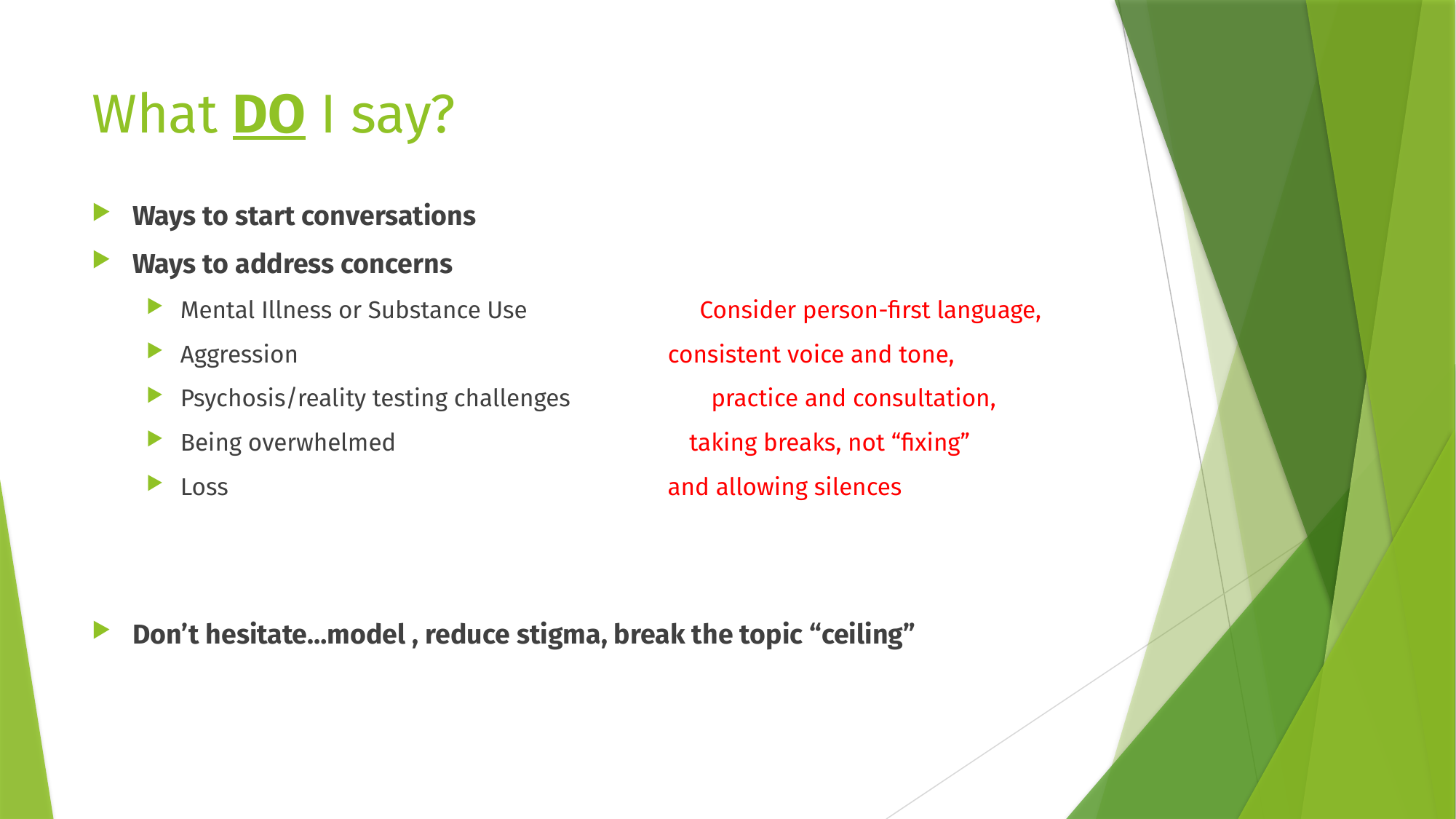

# What DO I say?
Ways to start conversations
Ways to address concerns
Mental Illness or Substance Use                           Consider person-first language,
Aggression                                                          consistent voice and tone,
Psychosis/reality testing challenges                      practice and consultation,
Being overwhelmed                                              taking breaks, not “fixing”
Loss                                                                     and allowing silences

Don’t hesitate…model , reduce stigma, break the topic “ceiling”